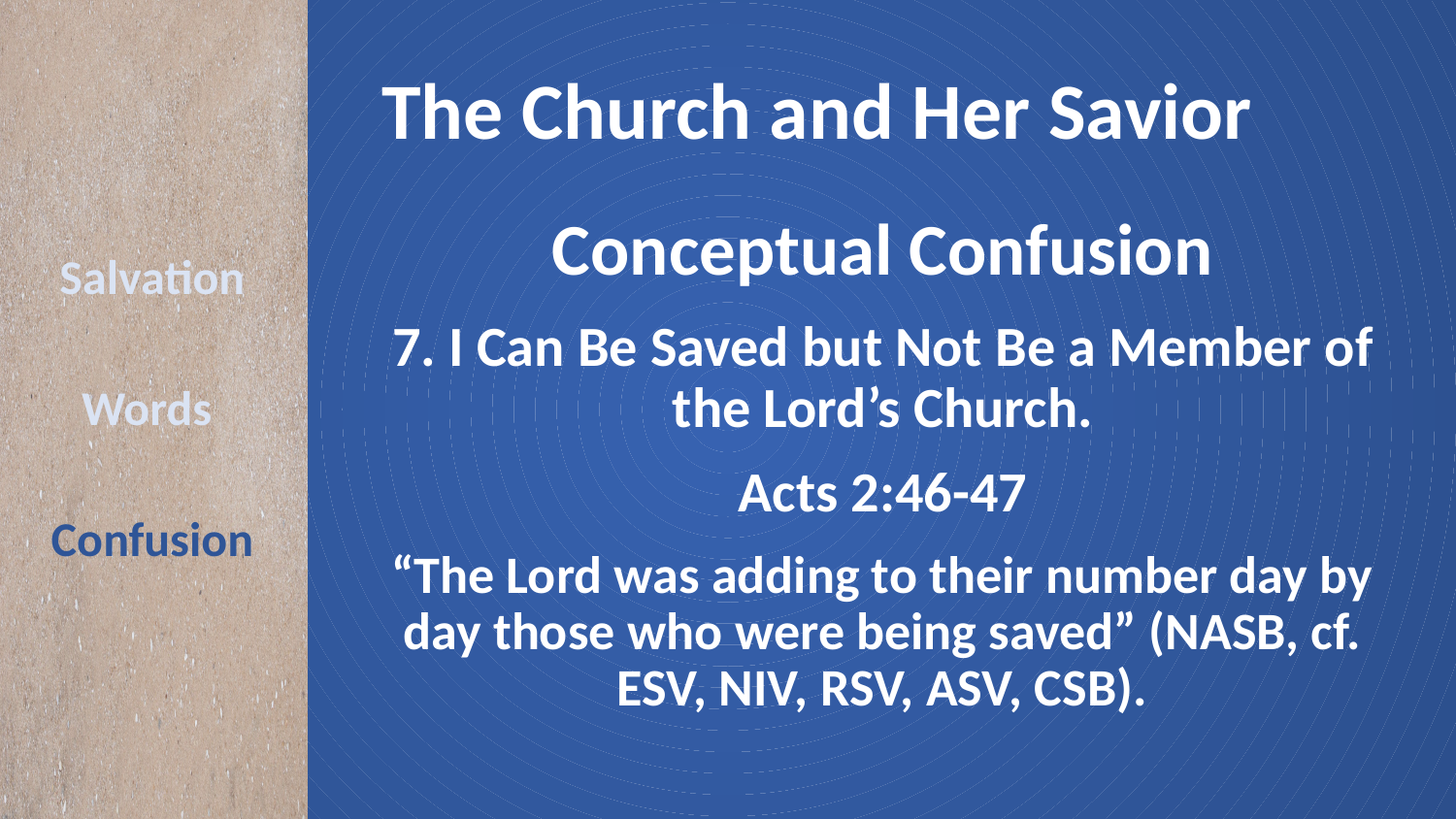

# The Church and Her Savior
Conceptual Confusion
7. I Can Be Saved but Not Be a Member of the Lord’s Church.
Acts 2:46-47
“The Lord was adding to their number day by day those who were being saved” (NASB, cf. ESV, NIV, RSV, ASV, CSB).
Salvation
Words
Confusion